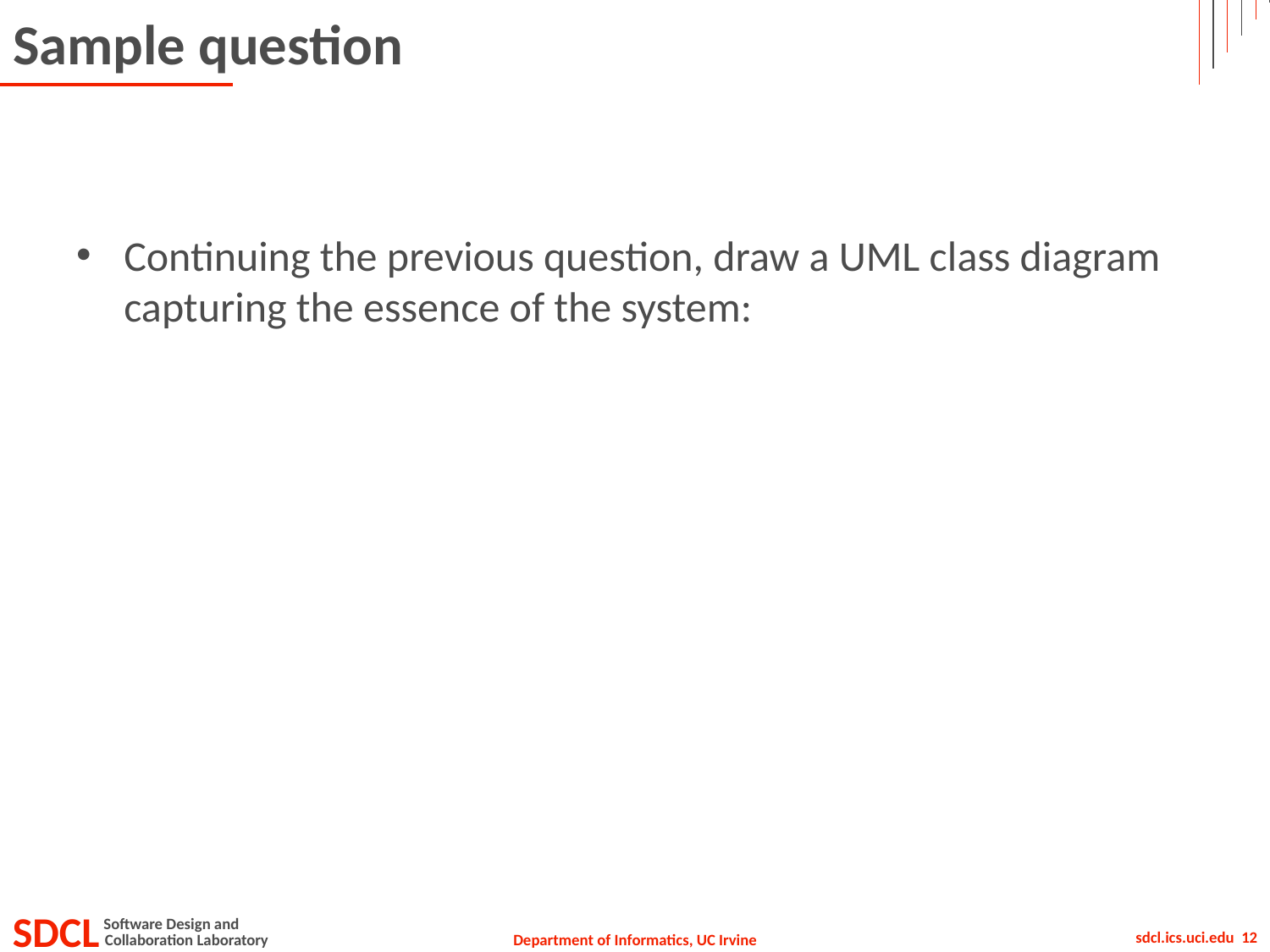

# Sample question
Continuing the previous question, draw a UML class diagram capturing the essence of the system: